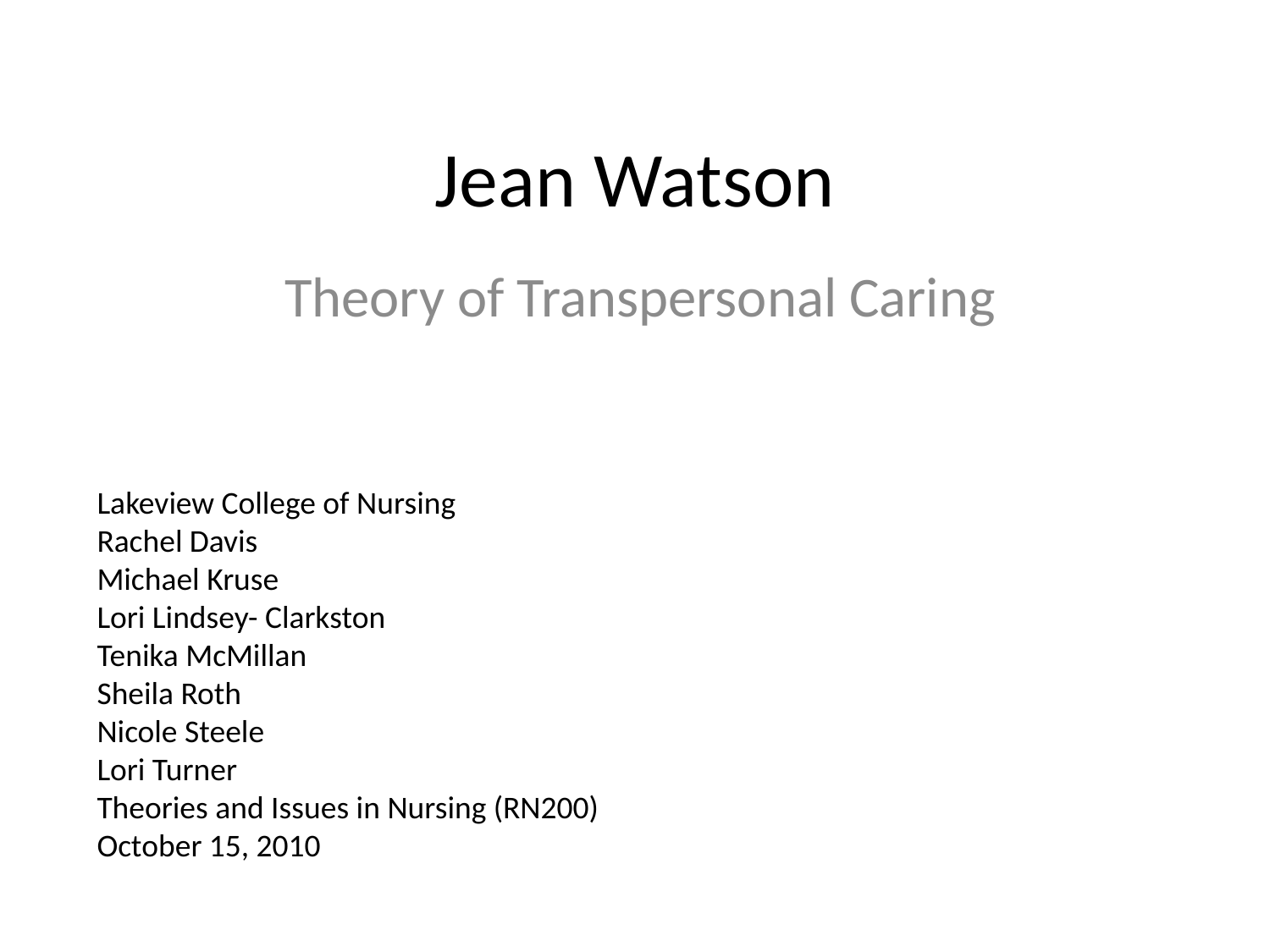

# Jean Watson
Theory of Transpersonal Caring
Lakeview College of Nursing
Rachel Davis
Michael Kruse
Lori Lindsey- Clarkston
Tenika McMillan
Sheila Roth
Nicole Steele
Lori Turner
Theories and Issues in Nursing (RN200)
October 15, 2010